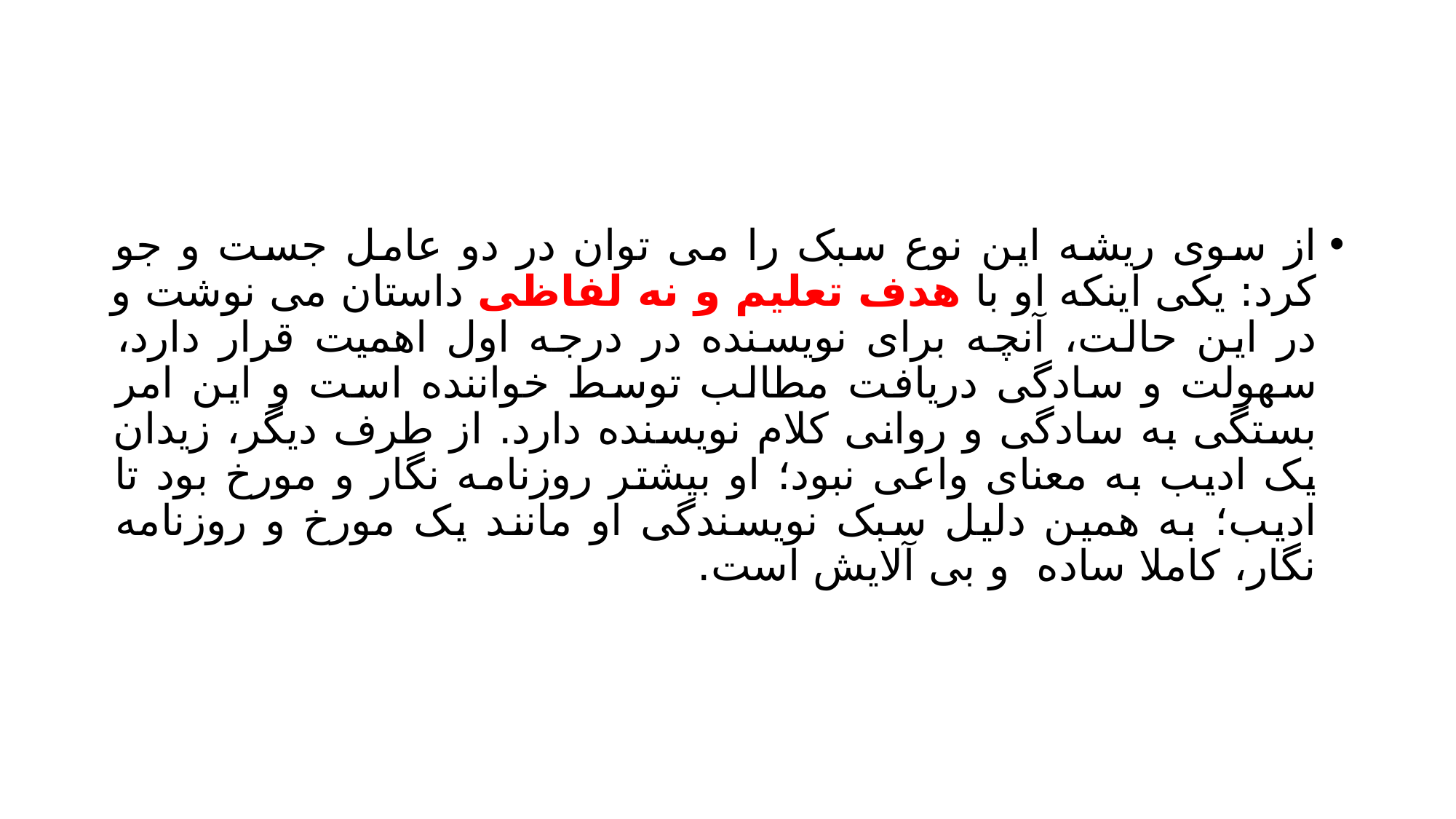

#
از سوی ریشه این نوع سبک را می توان در دو عامل جست و جو کرد: یکی اینکه او با هدف تعلیم و نه لفاظی داستان می نوشت و در این حالت، آنچه برای نویسنده در درجه اول اهمیت قرار دارد، سهولت و سادگی دریافت مطالب توسط خواننده است و این امر بستگی به سادگی و روانی کلام نویسنده دارد. از طرف دیگر، زیدان یک ادیب به معنای واعی نبود؛ او بیشتر روزنامه نگار و مورخ بود تا ادیب؛ به همین دلیل سبک نویسندگی او مانند یک مورخ و روزنامه نگار، کاملا ساده  و بی آلایش است.